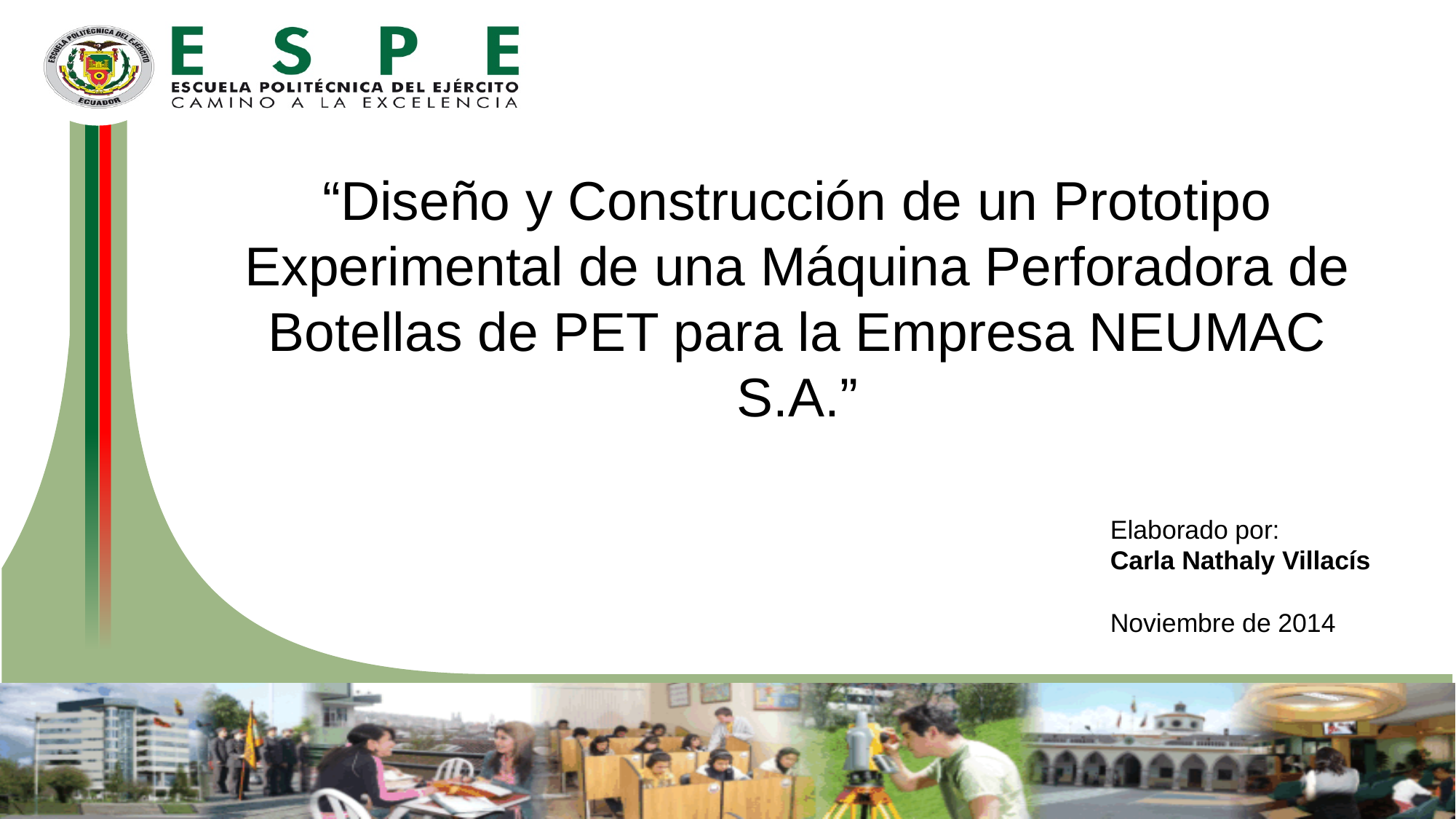

“Diseño y Construcción de un Prototipo Experimental de una Máquina Perforadora de Botellas de PET para la Empresa NEUMAC S.A.”
Elaborado por:
Carla Nathaly Villacís

Noviembre de 2014